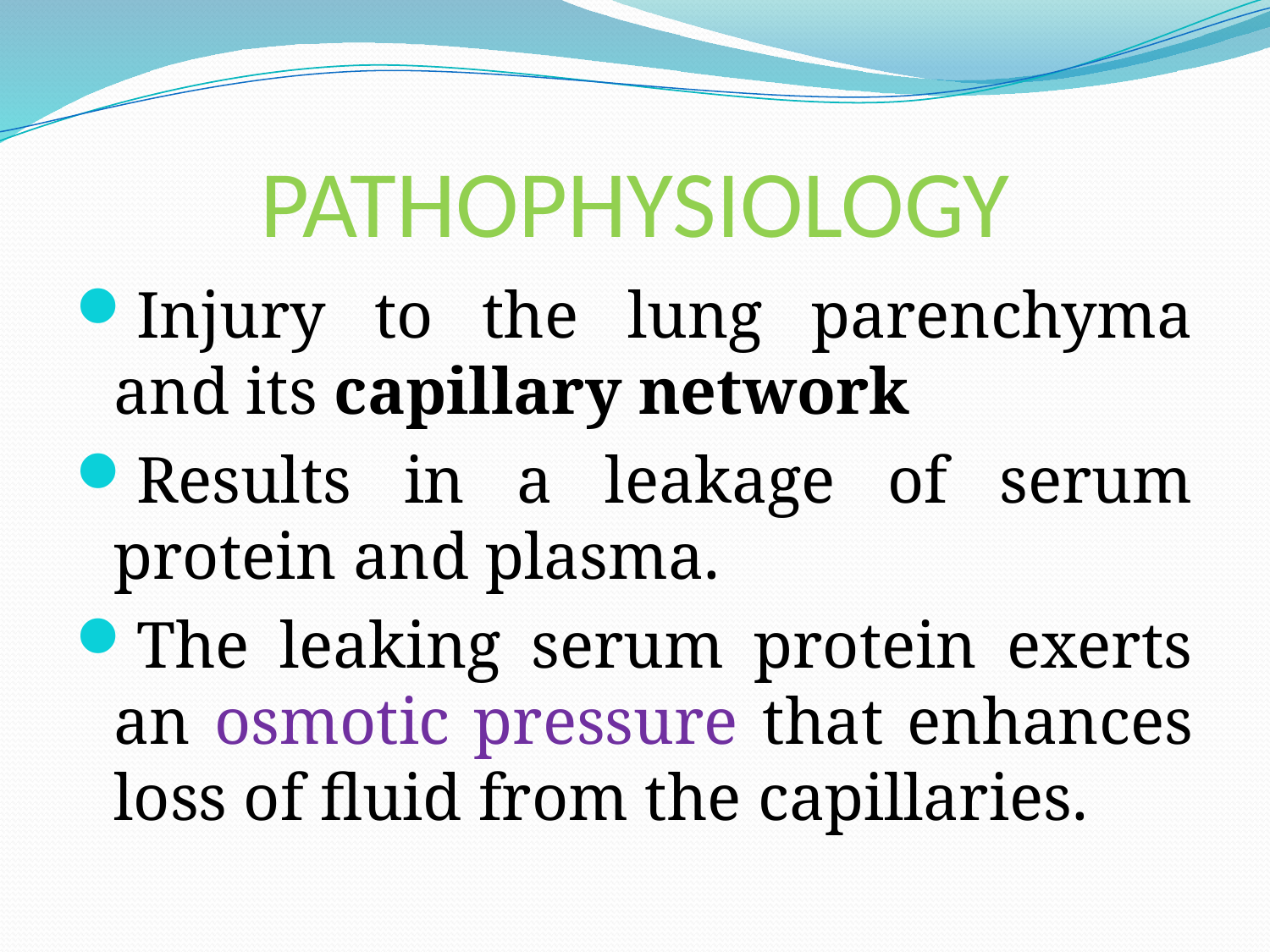

# PATHOPHYSIOLOGY
Injury to the lung parenchyma and its capillary network
Results in a leakage of serum protein and plasma.
The leaking serum protein exerts an osmotic pressure that enhances loss of ﬂuid from the capillaries.